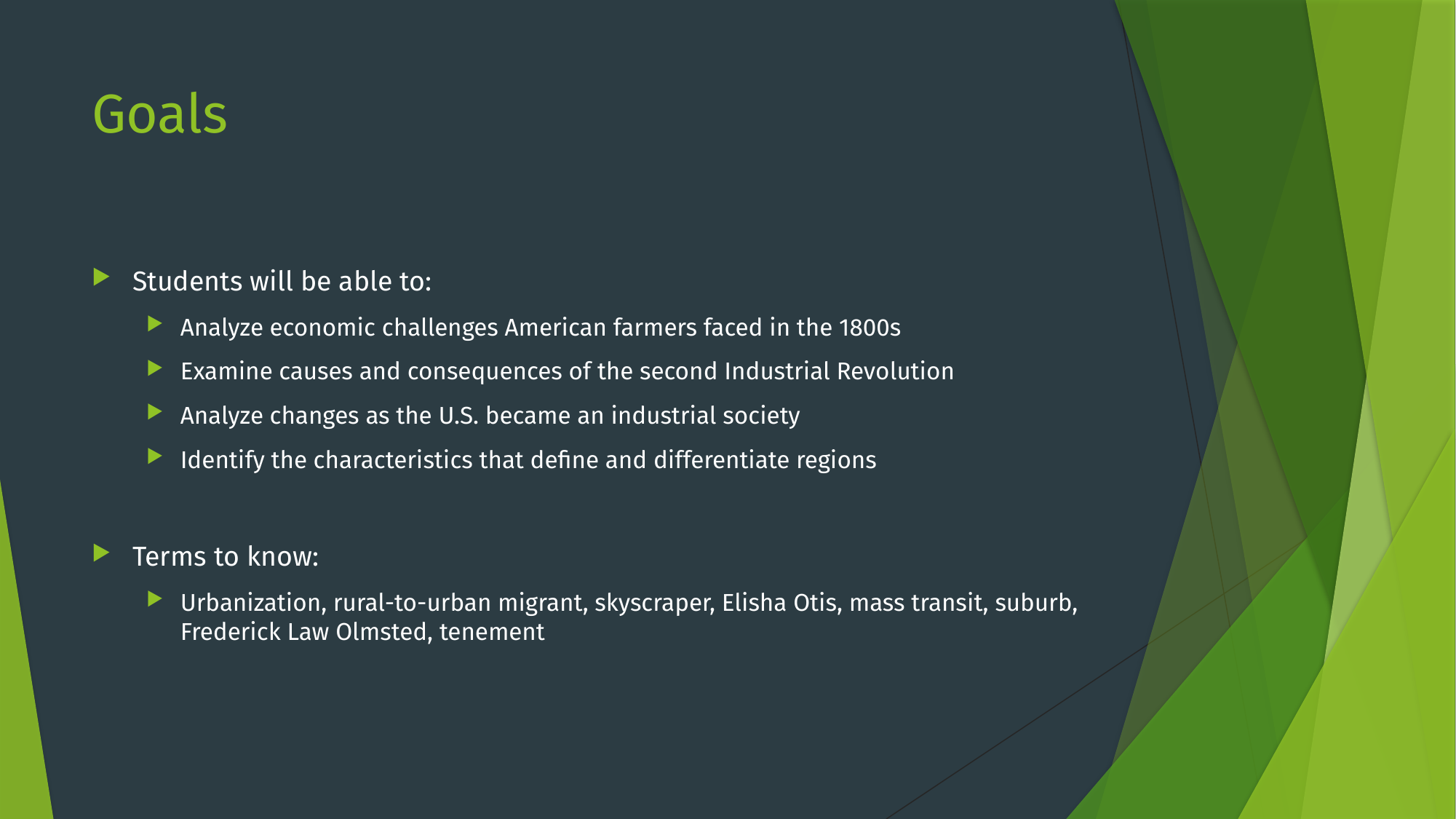

# Goals
Students will be able to:
Analyze economic challenges American farmers faced in the 1800s
Examine causes and consequences of the second Industrial Revolution
Analyze changes as the U.S. became an industrial society
Identify the characteristics that define and differentiate regions

Terms to know:
Urbanization, rural-to-urban migrant, skyscraper, Elisha Otis, mass transit, suburb, Frederick Law Olmsted, tenement